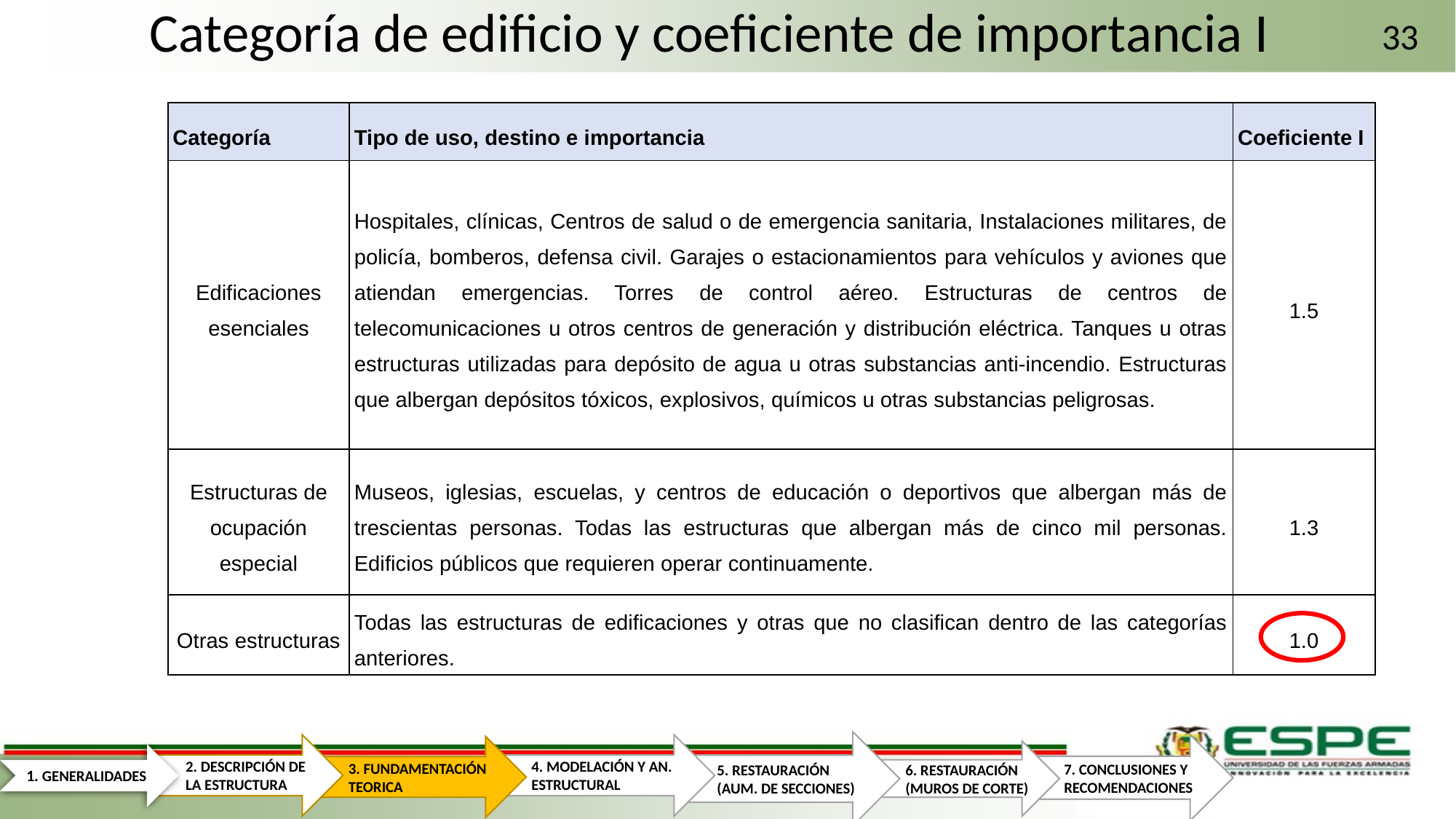

# Categoría de edificio y coeficiente de importancia I
33
| Categoría | Tipo de uso, destino e importancia | Coeficiente I |
| --- | --- | --- |
| Edificaciones esenciales | Hospitales, clínicas, Centros de salud o de emergencia sanitaria, Instalaciones militares, de policía, bomberos, defensa civil. Garajes o estacionamientos para vehículos y aviones que atiendan emergencias. Torres de control aéreo. Estructuras de centros de telecomunicaciones u otros centros de generación y distribución eléctrica. Tanques u otras estructuras utilizadas para depósito de agua u otras substancias anti-incendio. Estructuras que albergan depósitos tóxicos, explosivos, químicos u otras substancias peligrosas. | 1.5 |
| Estructuras de ocupación especial | Museos, iglesias, escuelas, y centros de educación o deportivos que albergan más de trescientas personas. Todas las estructuras que albergan más de cinco mil personas. Edificios públicos que requieren operar continuamente. | 1.3 |
| Otras estructuras | Todas las estructuras de edificaciones y otras que no clasifican dentro de las categorías anteriores. | 1.0 |

5. RESTAURACIÓN (AUM. DE SECCIONES)
7. CONCLUSIONES Y RECOMENDACIONES
2. DESCRIPCIÓN DE LA ESTRUCTURA
4. MODELACIÓN Y AN. ESTRUCTURAL
3. FUNDAMENTACIÓN TEORICA
6. RESTAURACIÓN  (MUROS DE CORTE)
1. GENERALIDADES